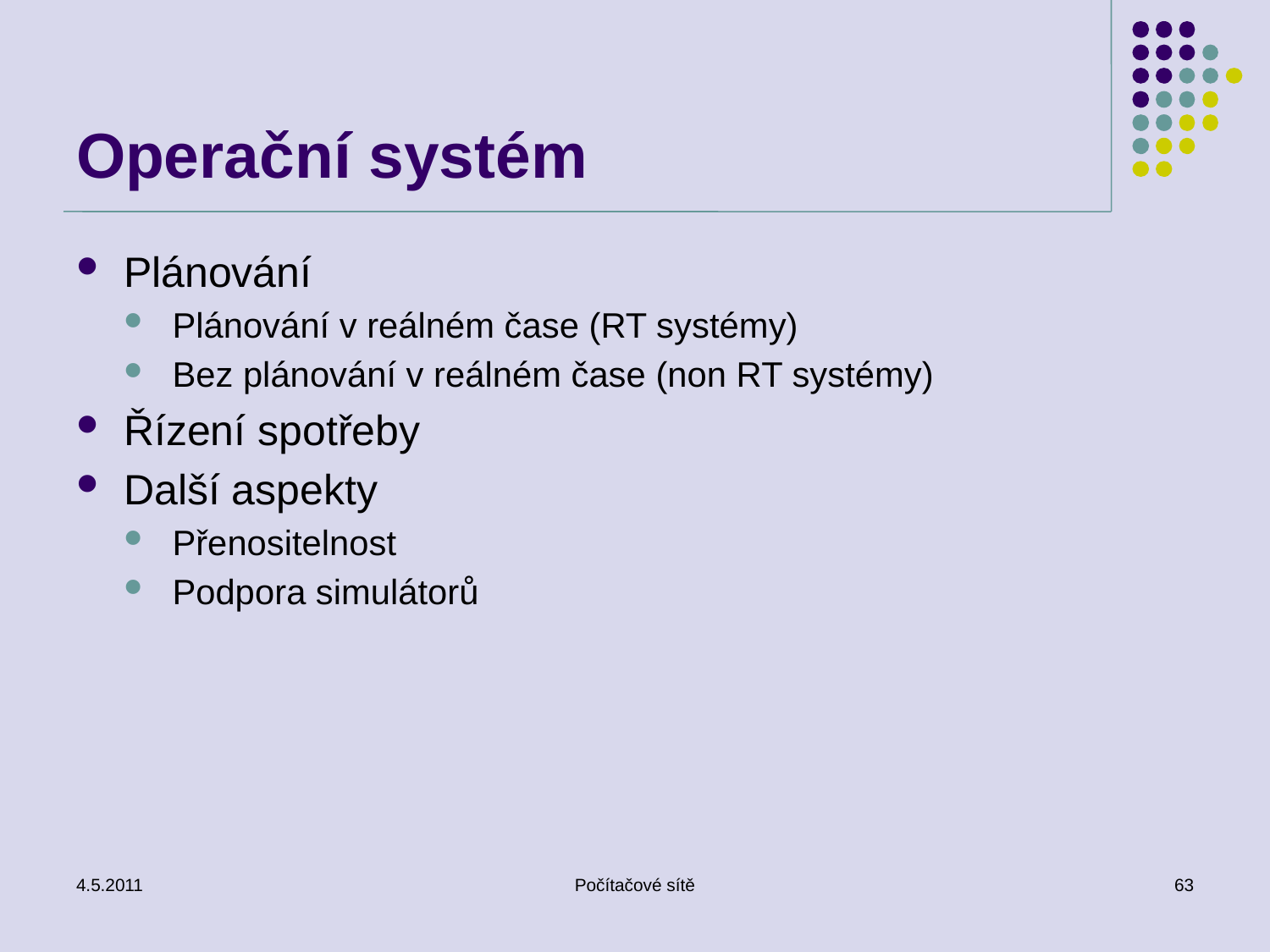

# Operační systém
Plánování
Plánování v reálném čase (RT systémy)
Bez plánování v reálném čase (non RT systémy)
Řízení spotřeby
Další aspekty
Přenositelnost
Podpora simulátorů
4.5.2011
Počítačové sítě
63